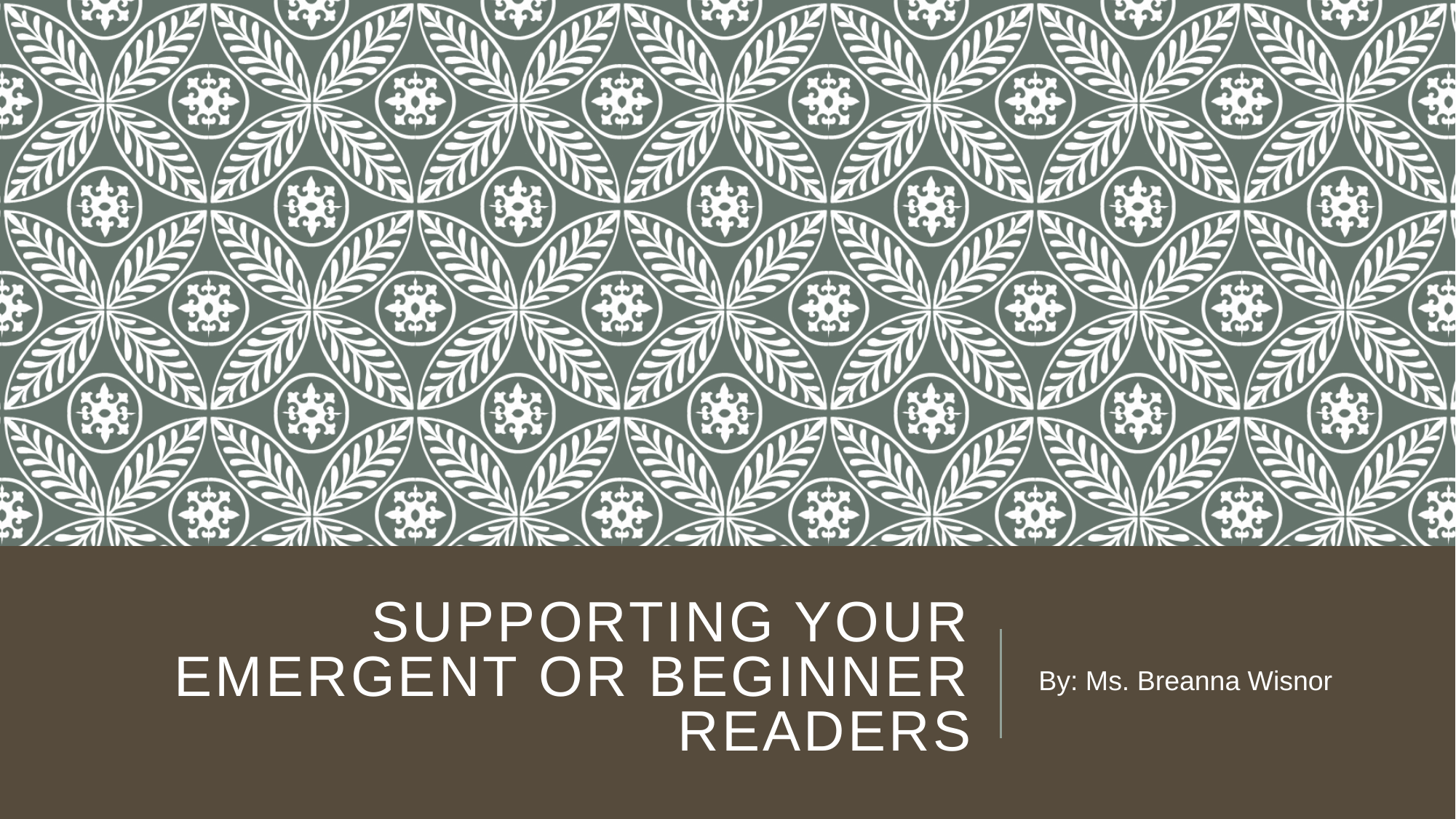

# Supporting your Emergent or Beginner readers
By: Ms. Breanna Wisnor